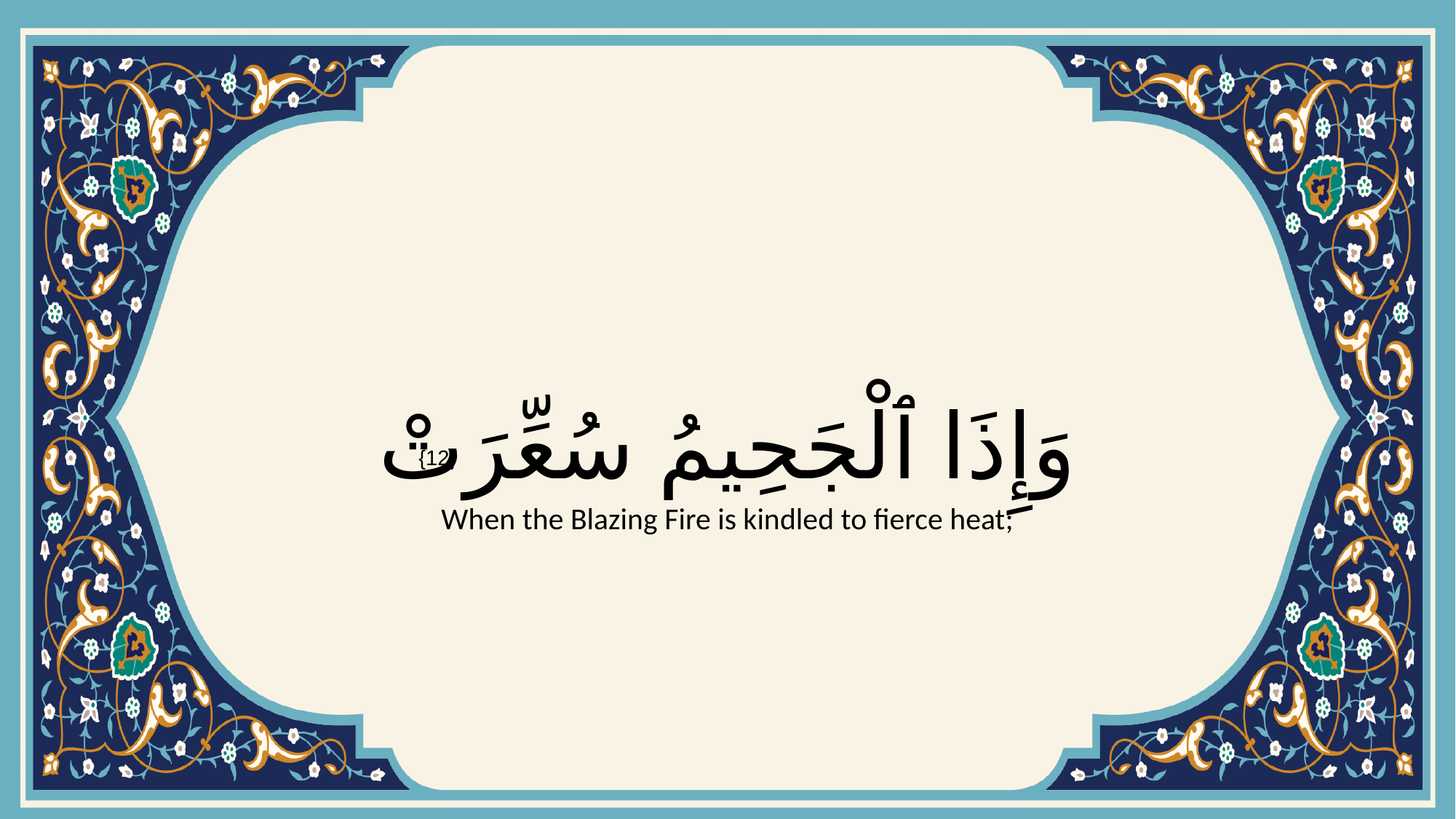

# وَإِذَا ٱلْجَحِيمُ سُعِّرَتْ
{12}
When the Blazing Fire is kindled to fierce heat;